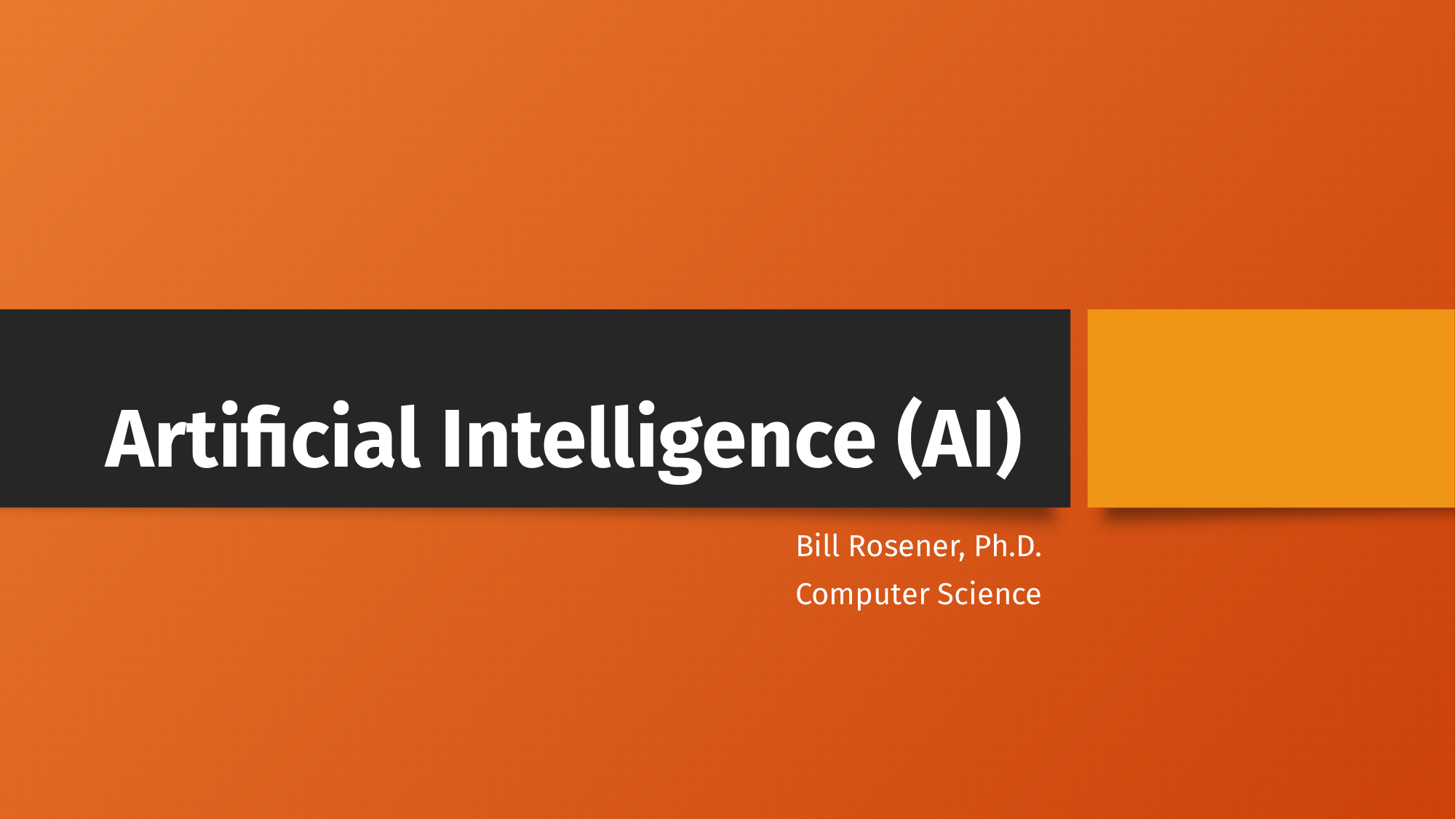

# Artificial Intelligence (AI)
Bill Rosener, Ph.D.
Computer Science